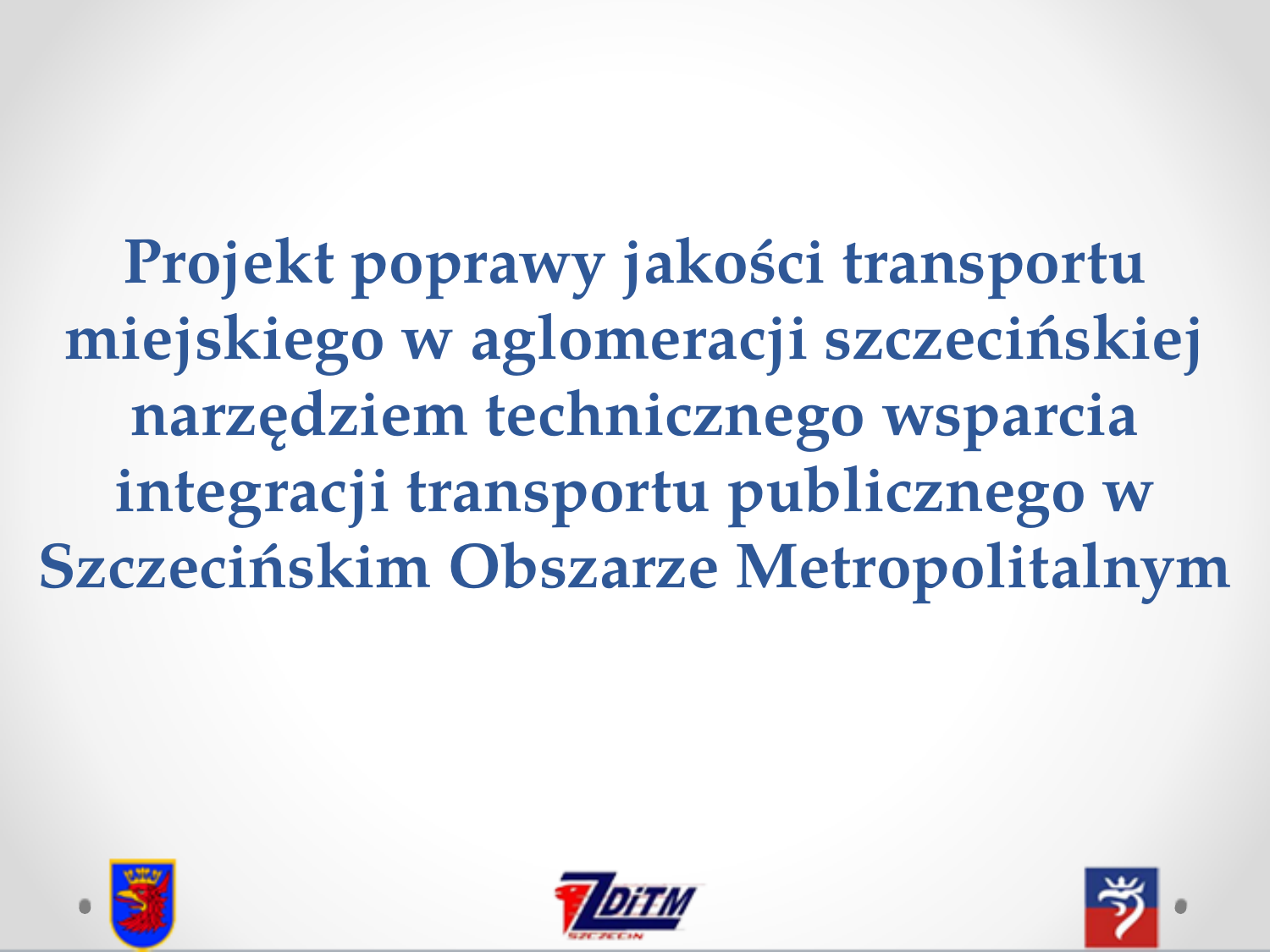

# Projekt poprawy jakości transportu miejskiego w aglomeracji szczecińskiej narzędziem technicznego wsparcia integracji transportu publicznego w Szczecińskim Obszarze Metropolitalnym